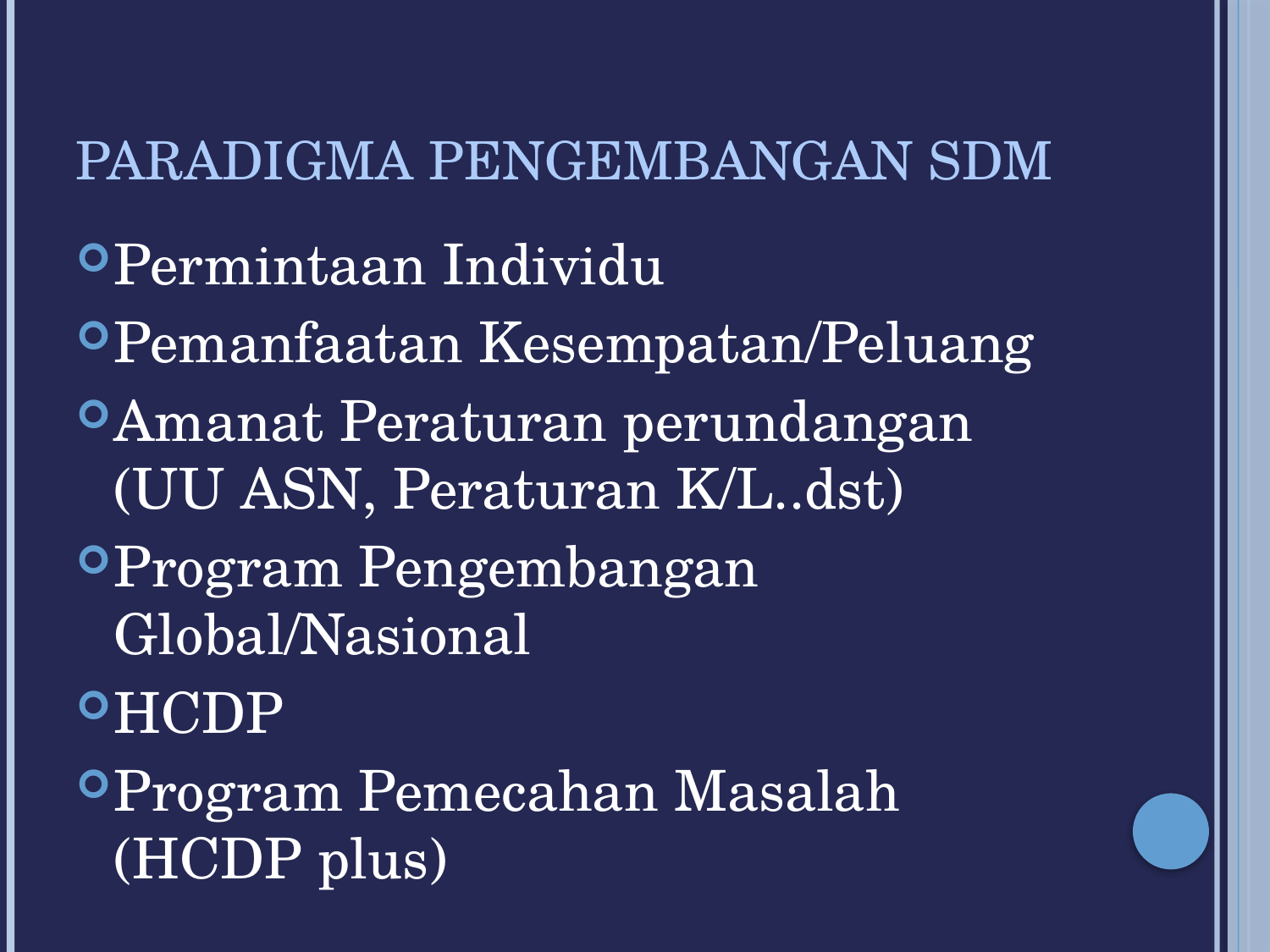

# PARADIGMA PENGEMBANGAN SDM
Permintaan Individu
Pemanfaatan Kesempatan/Peluang
Amanat Peraturan perundangan (UU ASN, Peraturan K/L..dst)
Program Pengembangan Global/Nasional
HCDP
Program Pemecahan Masalah (HCDP plus)